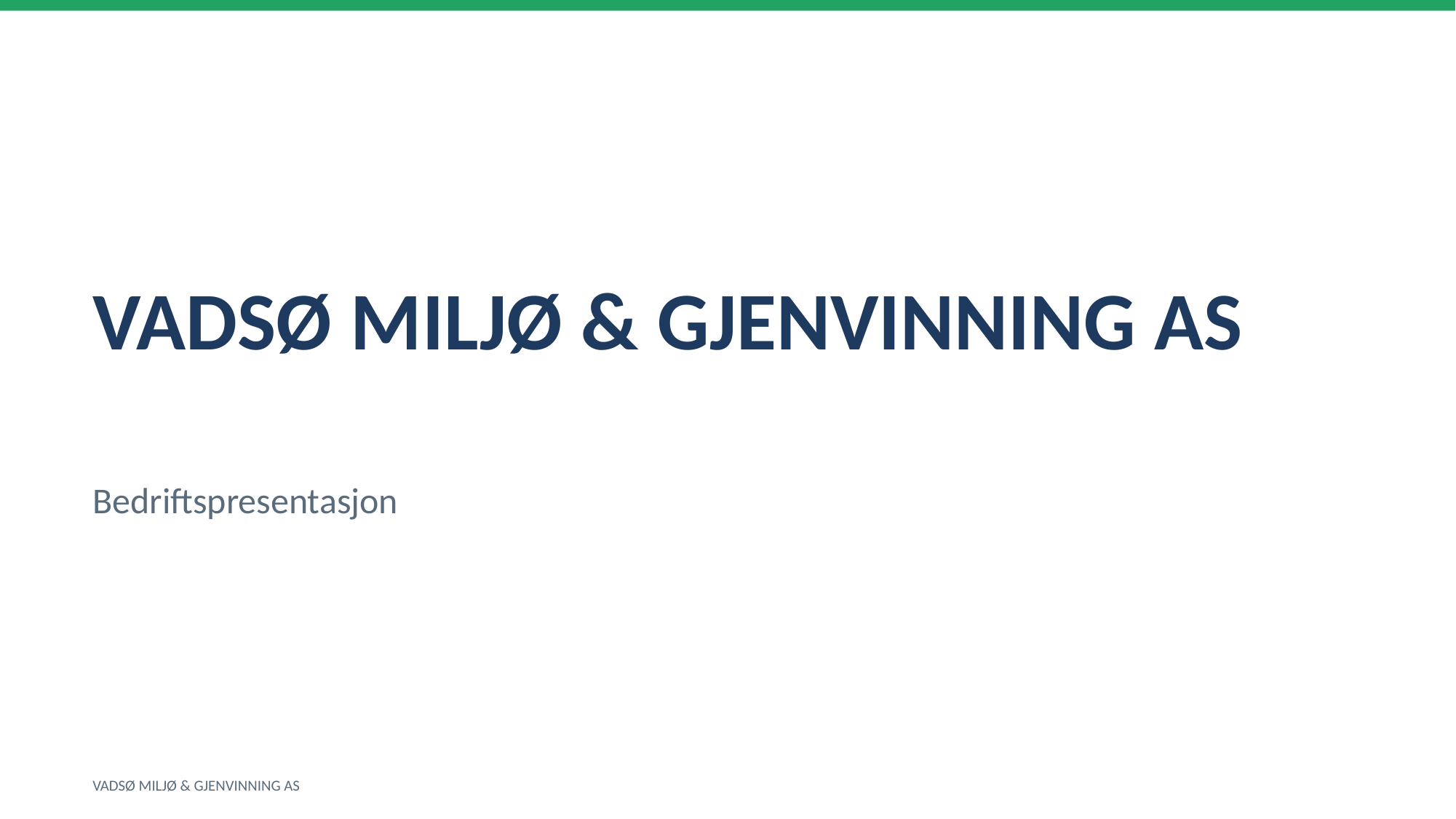

VADSØ MILJØ & GJENVINNING AS
Bedriftspresentasjon
VADSØ MILJØ & GJENVINNING AS